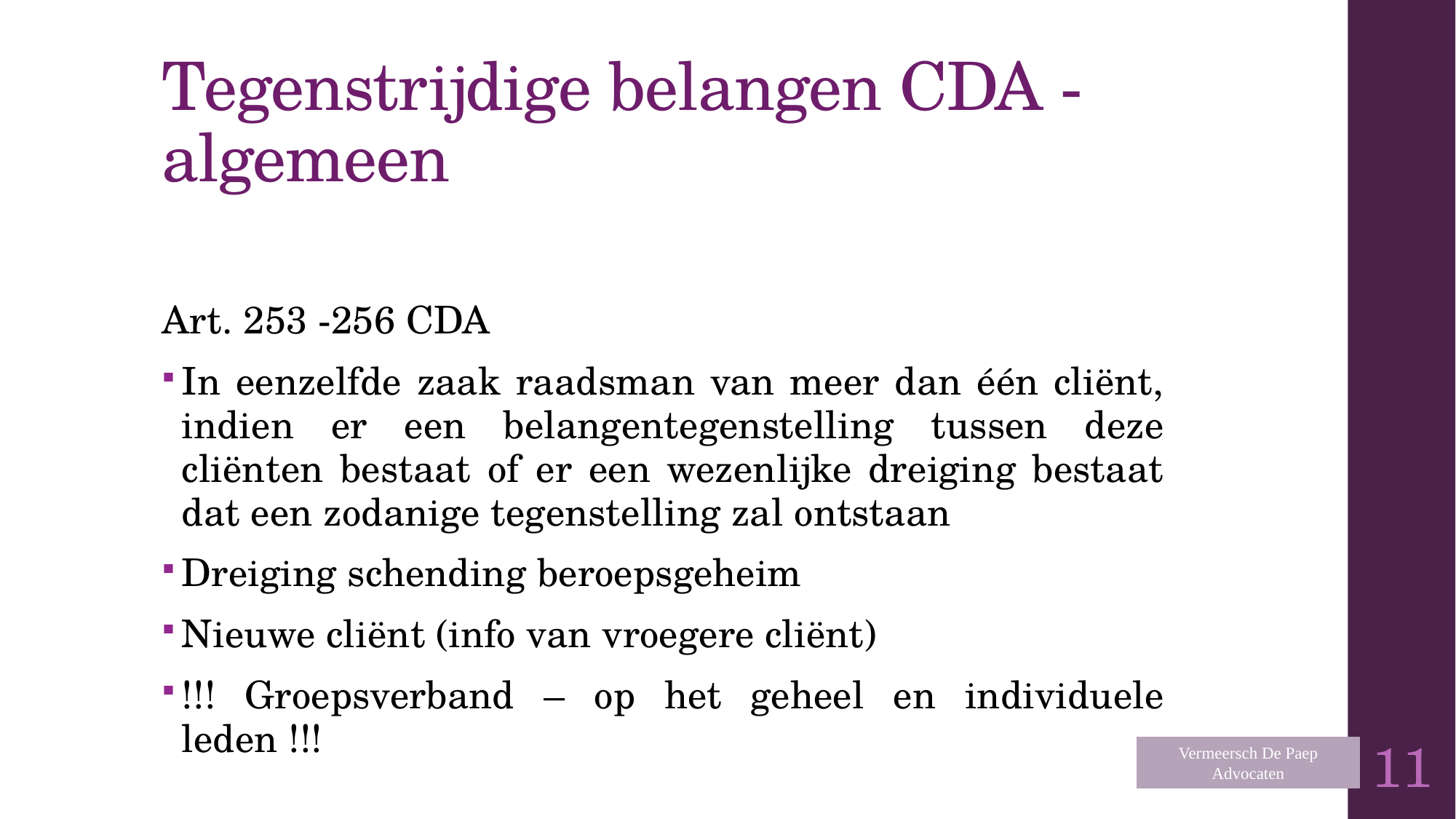

# Tegenstrijdige belangen CDA - algemeen

Art. 253 -256 CDA
In eenzelfde zaak raadsman van meer dan één cliënt, indien er een belangentegenstelling tussen deze cliënten bestaat of er een wezenlijke dreiging bestaat dat een zodanige tegenstelling zal ontstaan
Dreiging schending beroepsgeheim
Nieuwe cliënt (info van vroegere cliënt)
!!! Groepsverband – op het geheel en individuele leden !!!

Vermeersch De Paep
Advocaten
11